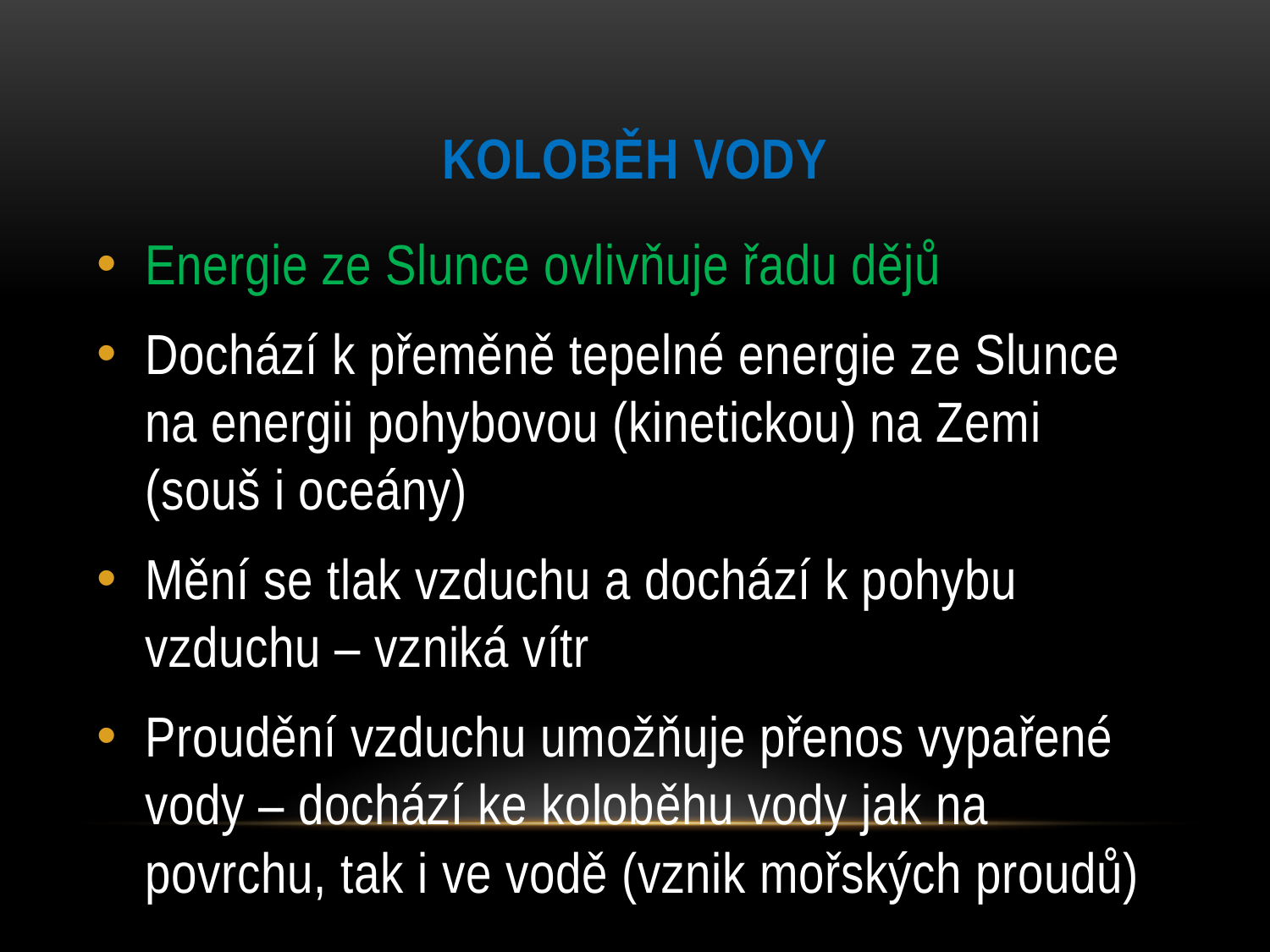

# Koloběh vody
Energie ze Slunce ovlivňuje řadu dějů
Dochází k přeměně tepelné energie ze Slunce na energii pohybovou (kinetickou) na Zemi (souš i oceány)
Mění se tlak vzduchu a dochází k pohybu vzduchu – vzniká vítr
Proudění vzduchu umožňuje přenos vypařené vody – dochází ke koloběhu vody jak na povrchu, tak i ve vodě (vznik mořských proudů)